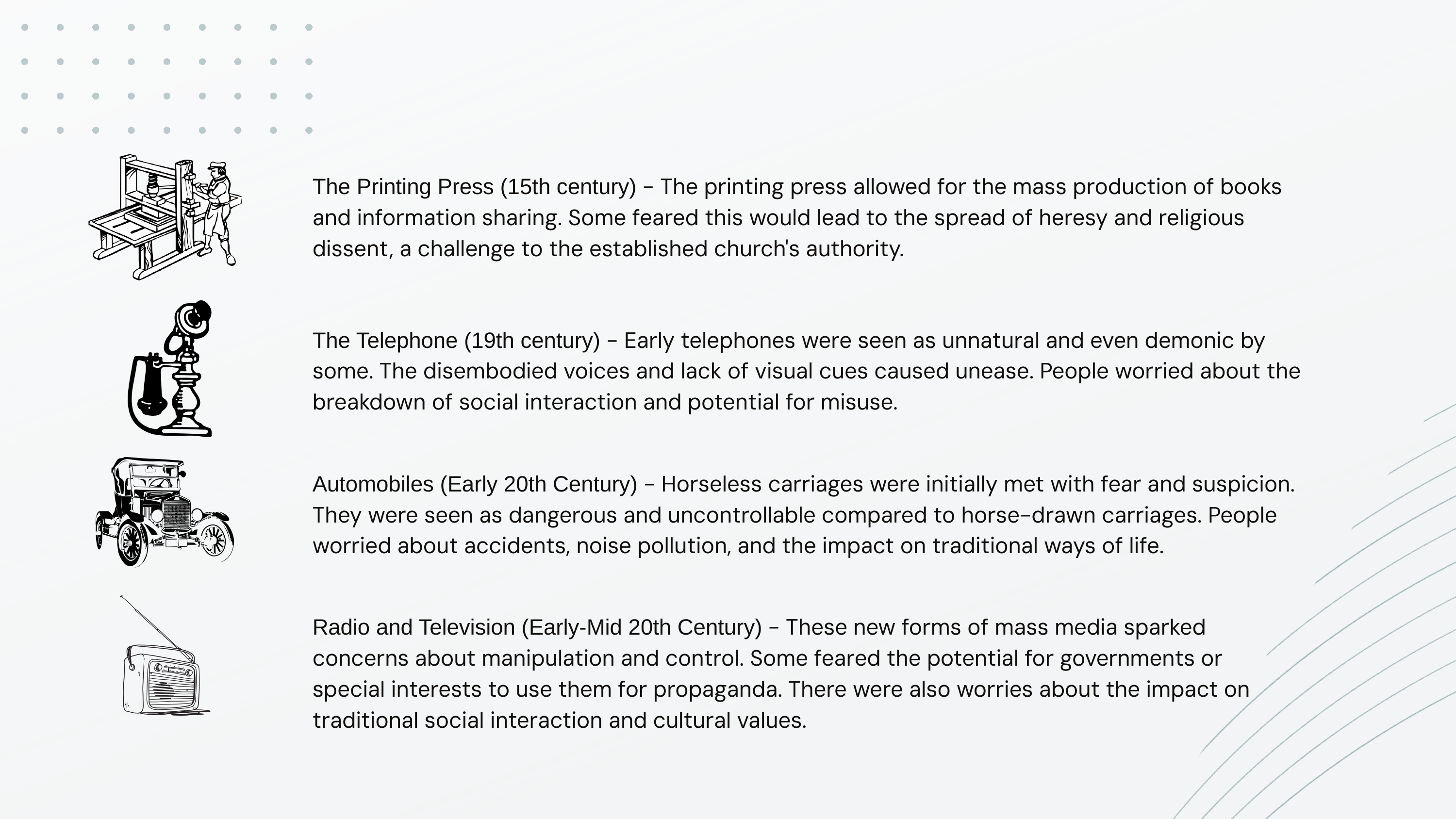

The Printing Press (15th century) - The printing press allowed for the mass production of books and information sharing. Some feared this would lead to the spread of heresy and religious dissent, a challenge to the established church's authority.

The Telephone (19th century) - Early telephones were seen as unnatural and even demonic by some. The disembodied voices and lack of visual cues caused unease. People worried about the breakdown of social interaction and potential for misuse.

Automobiles (Early 20th Century) - Horseless carriages were initially met with fear and suspicion. They were seen as dangerous and uncontrollable compared to horse-drawn carriages. People worried about accidents, noise pollution, and the impact on traditional ways of life.

Radio and Television (Early-Mid 20th Century) - These new forms of mass media sparked concerns about manipulation and control. Some feared the potential for governments or special interests to use them for propaganda. There were also worries about the impact on traditional social interaction and cultural values.